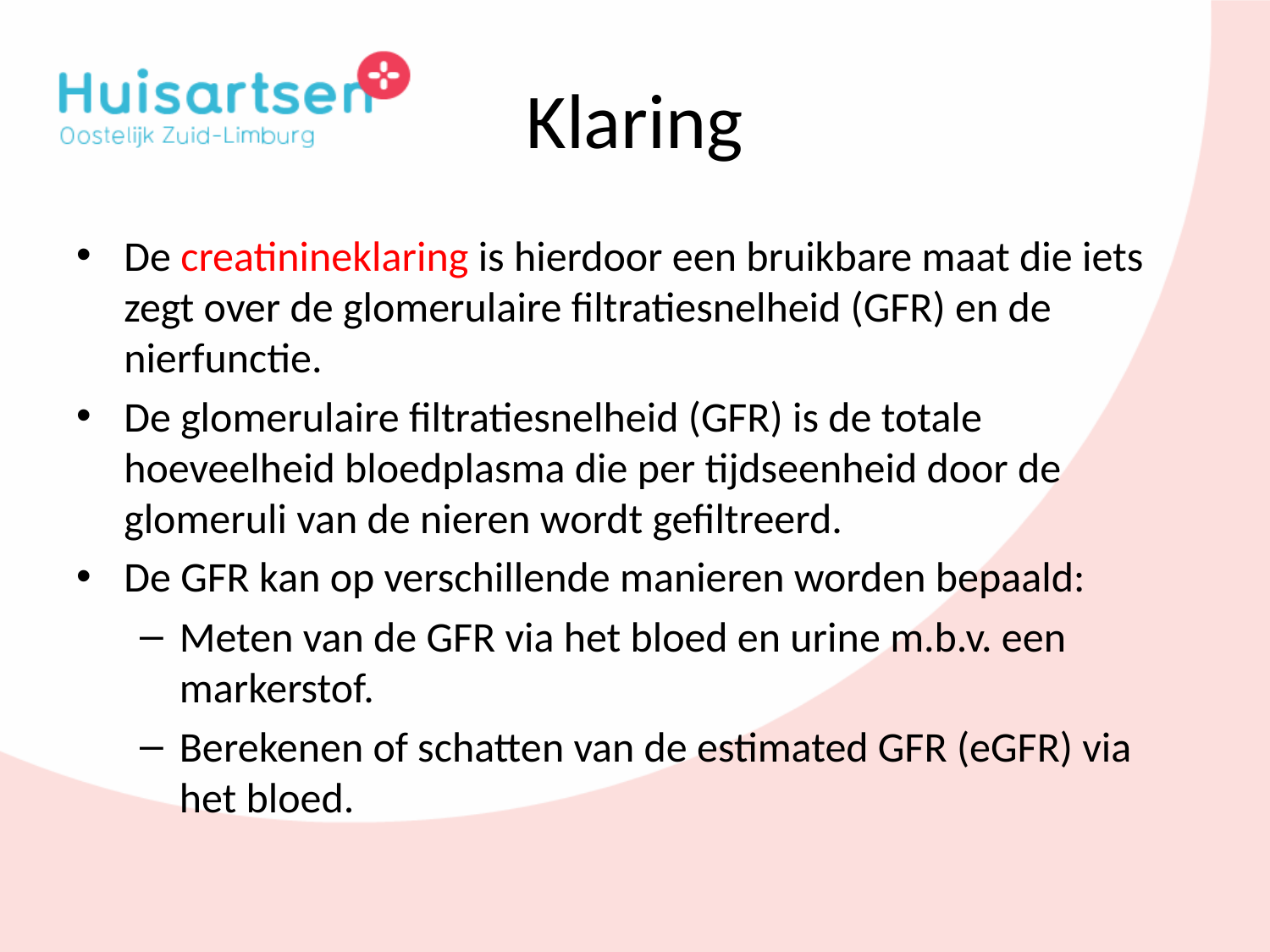

# Klaring
De creatinineklaring is hierdoor een bruikbare maat die iets zegt over de glomerulaire filtratiesnelheid (GFR) en de nierfunctie.
De glomerulaire filtratiesnelheid (GFR) is de totale hoeveelheid bloedplasma die per tijdseenheid door de glomeruli van de nieren wordt gefiltreerd.
De GFR kan op verschillende manieren worden bepaald:
Meten van de GFR via het bloed en urine m.b.v. een markerstof.
Berekenen of schatten van de estimated GFR (eGFR) via het bloed.